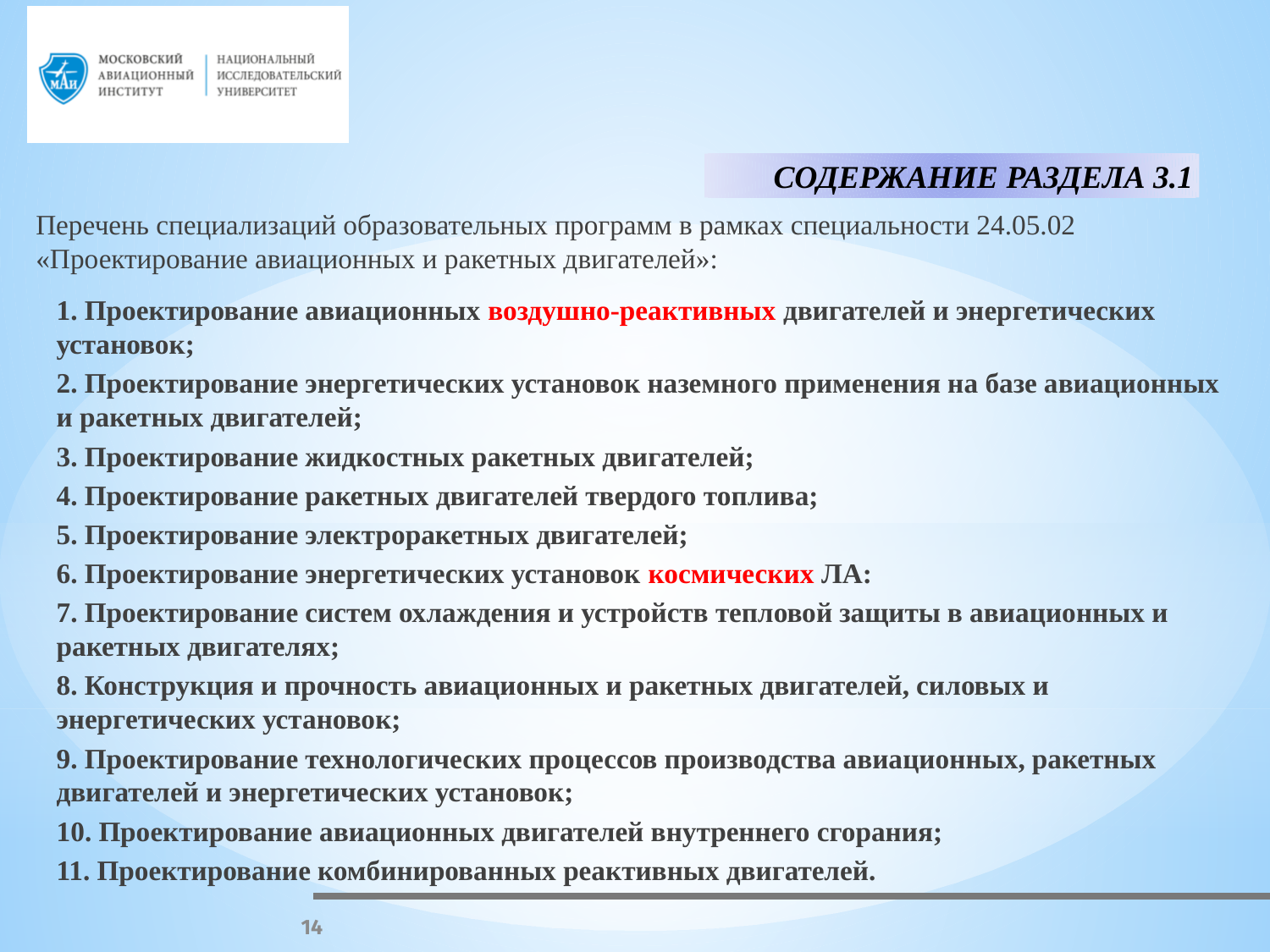

СОДЕРЖАНИЕ РАЗДЕЛА 3.1
Перечень специализаций образовательных программ в рамках специальности 24.05.02 «Проектирование авиационных и ракетных двигателей»:
1. Проектирование авиационных воздушно-реактивных двигателей и энергетических установок;
2. Проектирование энергетических установок наземного применения на базе авиационных и ракетных двигателей;
3. Проектирование жидкостных ракетных двигателей;
4. Проектирование ракетных двигателей твердого топлива;
5. Проектирование электроракетных двигателей;
6. Проектирование энергетических установок космических ЛА:
7. Проектирование систем охлаждения и устройств тепловой защиты в авиационных и ракетных двигателях;
8. Конструкция и прочность авиационных и ракетных двигателей, силовых и энергетических установок;
9. Проектирование технологических процессов производства авиационных, ракетных  двигателей и энергетических установок;
10. Проектирование авиационных двигателей внутреннего сгорания;
11. Проектирование комбинированных реактивных двигателей.

14